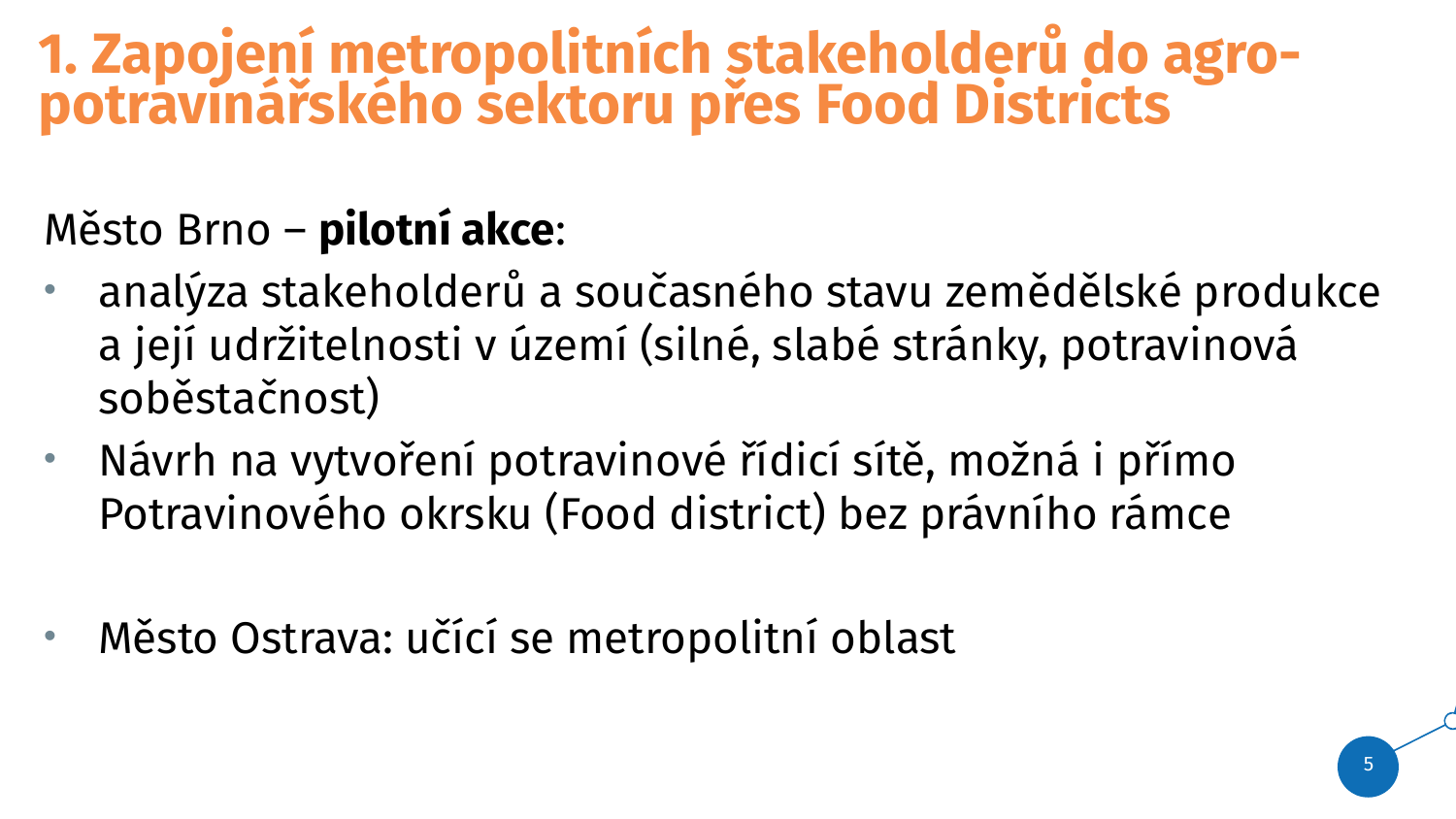

1. Zapojení metropolitních stakeholderů do agro-potravinářského sektoru přes Food Districts
Město Brno – pilotní akce:
analýza stakeholderů a současného stavu zemědělské produkce a její udržitelnosti v území (silné, slabé stránky, potravinová soběstačnost)
Návrh na vytvoření potravinové řídicí sítě, možná i přímo Potravinového okrsku (Food district) bez právního rámce

Město Ostrava: učící se metropolitní oblast